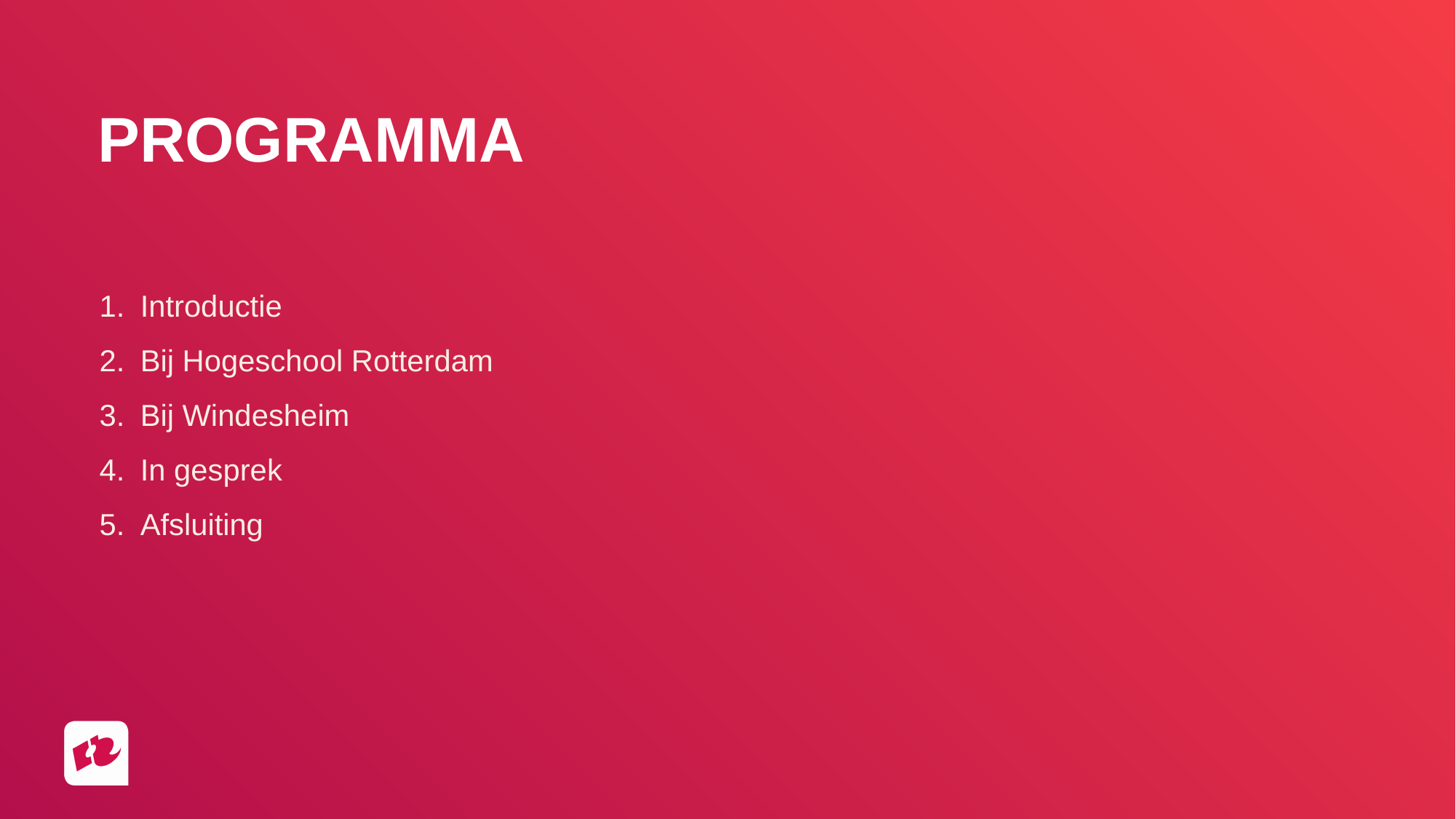

PROGRAMMA
Introductie
Bij Hogeschool Rotterdam
Bij Windesheim
In gesprek
Afsluiting